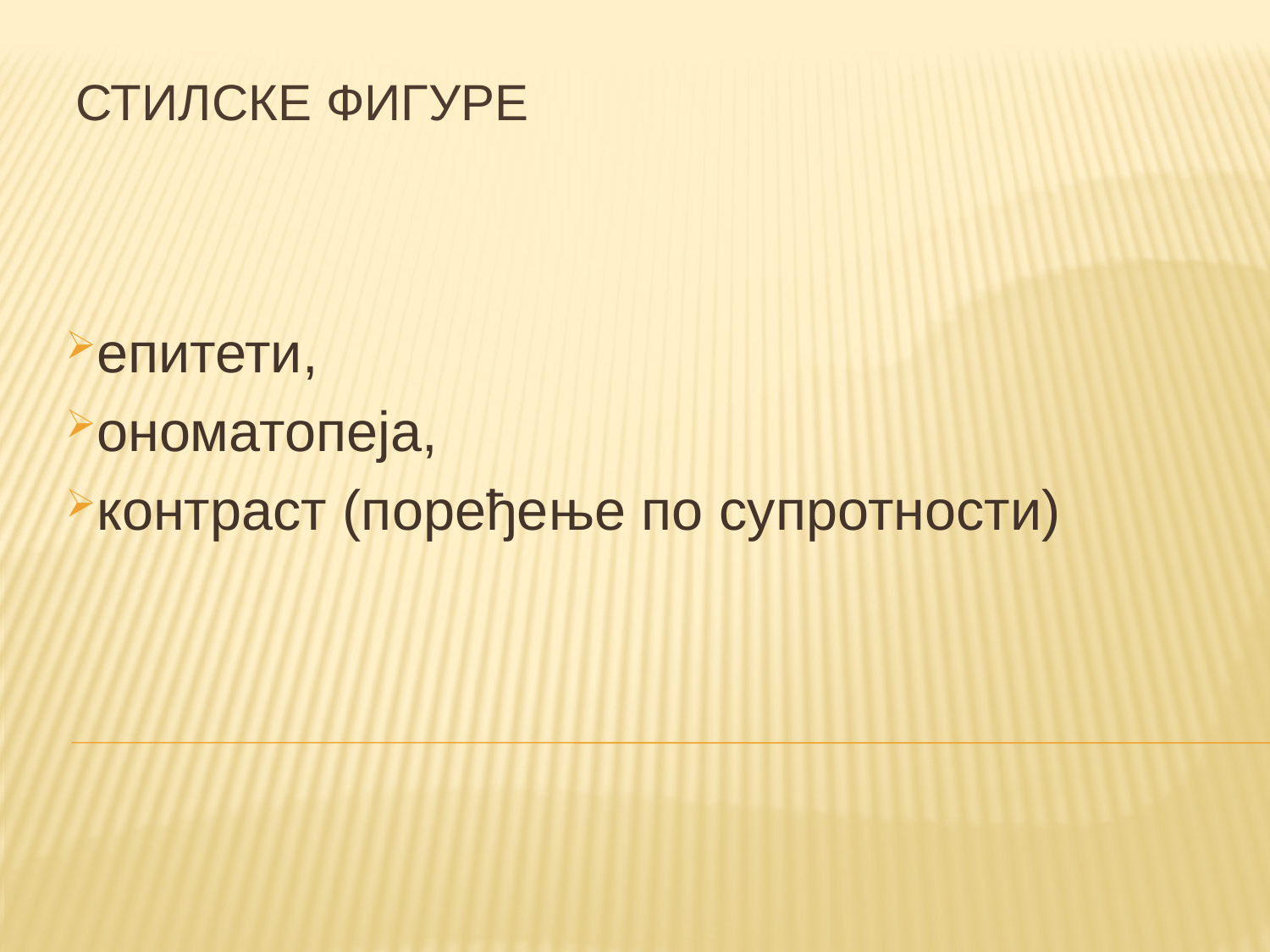

# Стилске фигуре
епитети,
ономатопеја,
контраст (поређење по супротности)